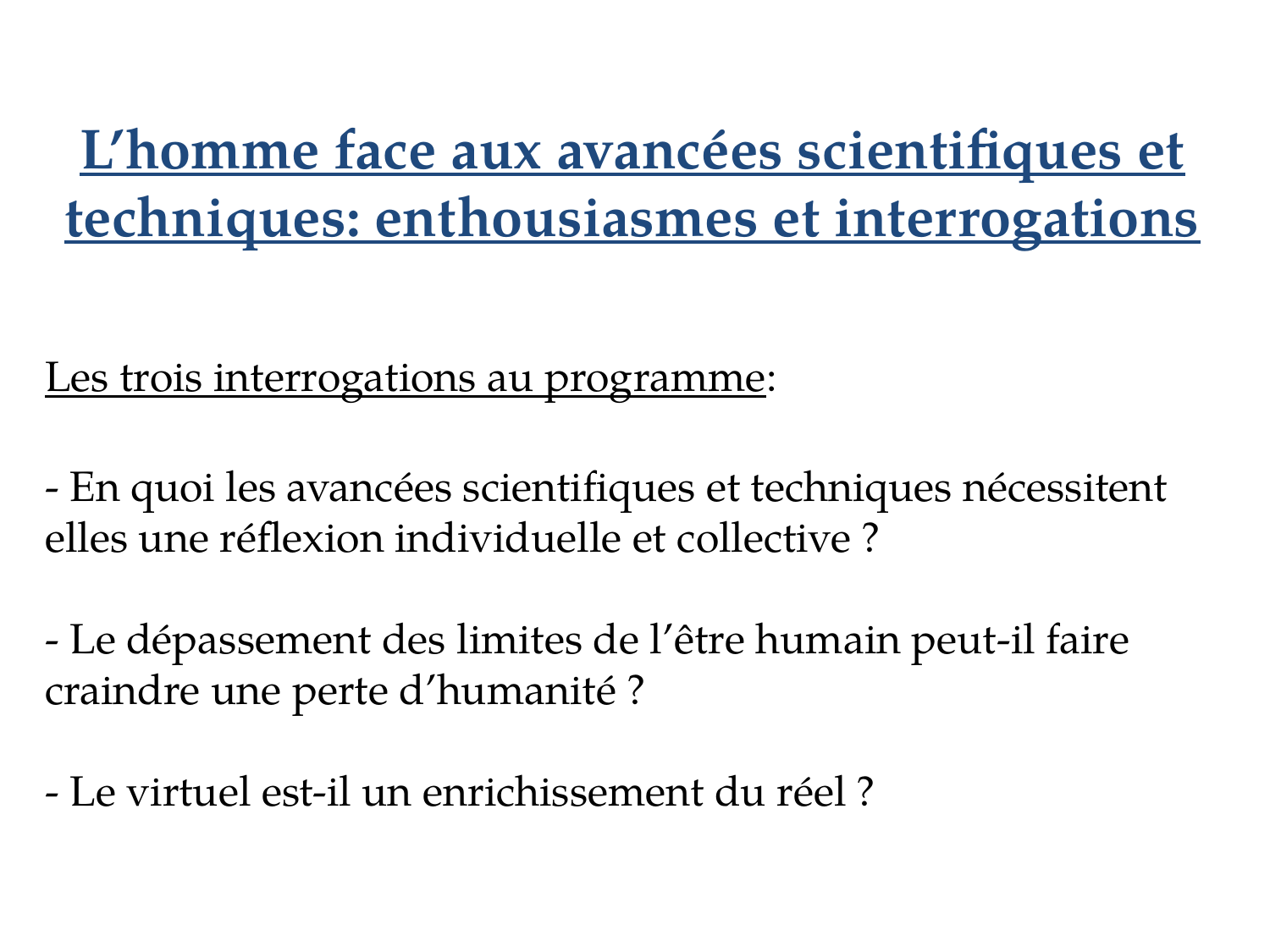

L’homme face aux avancées scientifiques et techniques: enthousiasmes et interrogations

Les trois interrogations au programme:

- En quoi les avancées scientifiques et techniques nécessitent
elles une réflexion individuelle et collective ?

- Le dépassement des limites de l’être humain peut-il faire
craindre une perte d’humanité ?

- Le virtuel est-il un enrichissement du réel ?